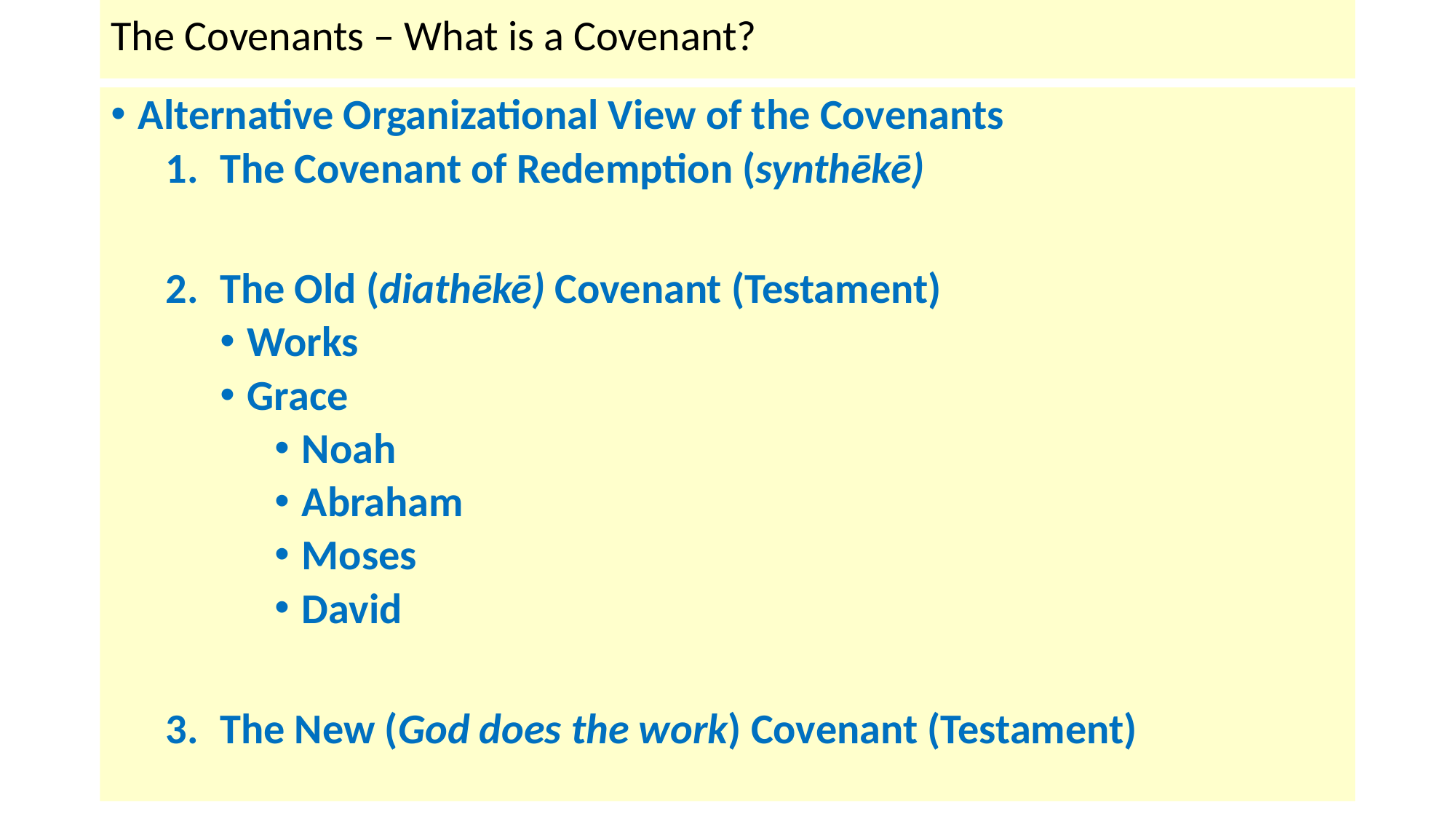

# The Covenants – What is a Covenant?
Alternative Organizational View of the Covenants
The Covenant of Redemption (synthēkē)

The Old (diathēkē) Covenant (Testament)
Works
Grace
Noah
Abraham
Moses
David

The New (God does the work) Covenant (Testament)